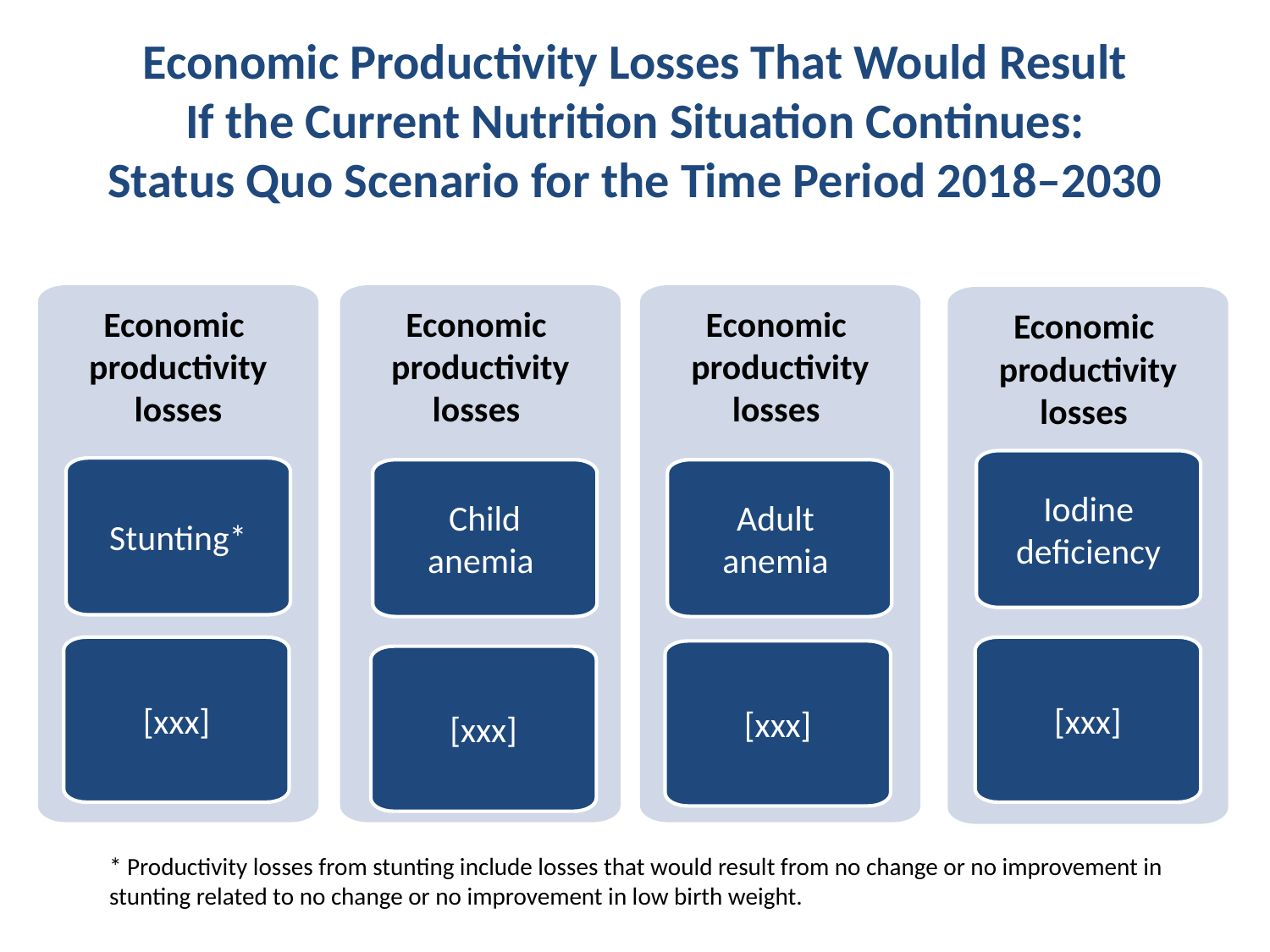

# Economic Productivity Losses That Would Result If the Current Nutrition Situation Continues: Status Quo Scenario for the Time Period 2018–2030
Economic
productivity
 losses
Economic
productivity
losses
Economic
productivity
losses
Economic
productivity
losses
Iodine deficiency
Stunting*
Adult
anemia
Child
anemia
[xxx]
[xxx]
[xxx]
[xxx]
* Productivity losses from stunting include losses that would result from no change or no improvement in stunting related to no change or no improvement in low birth weight.